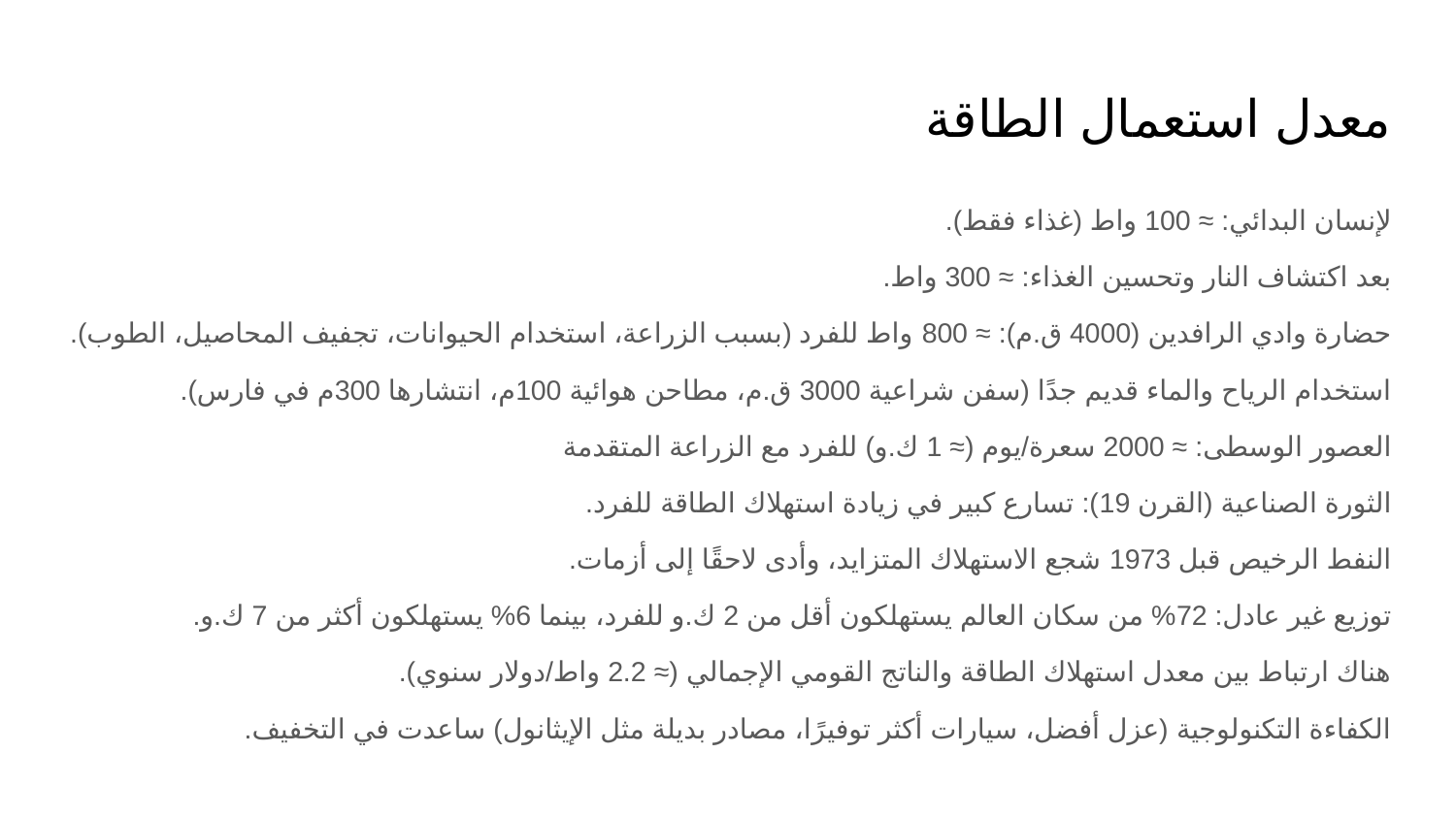

# معدل استعمال الطاقة
لإنسان البدائي: ≈ 100 واط (غذاء فقط).
بعد اكتشاف النار وتحسين الغذاء: ≈ 300 واط.
حضارة وادي الرافدين (4000 ق.م): ≈ 800 واط للفرد (بسبب الزراعة، استخدام الحيوانات، تجفيف المحاصيل، الطوب).
استخدام الرياح والماء قديم جدًا (سفن شراعية 3000 ق.م، مطاحن هوائية 100م، انتشارها 300م في فارس).
العصور الوسطى: ≈ 2000 سعرة/يوم (≈ 1 ك.و) للفرد مع الزراعة المتقدمة
الثورة الصناعية (القرن 19): تسارع كبير في زيادة استهلاك الطاقة للفرد.
النفط الرخيص قبل 1973 شجع الاستهلاك المتزايد، وأدى لاحقًا إلى أزمات.
توزيع غير عادل: 72% من سكان العالم يستهلكون أقل من 2 ك.و للفرد، بينما 6% يستهلكون أكثر من 7 ك.و.
هناك ارتباط بين معدل استهلاك الطاقة والناتج القومي الإجمالي (≈ 2.2 واط/دولار سنوي).
الكفاءة التكنولوجية (عزل أفضل، سيارات أكثر توفيرًا، مصادر بديلة مثل الإيثانول) ساعدت في التخفيف.